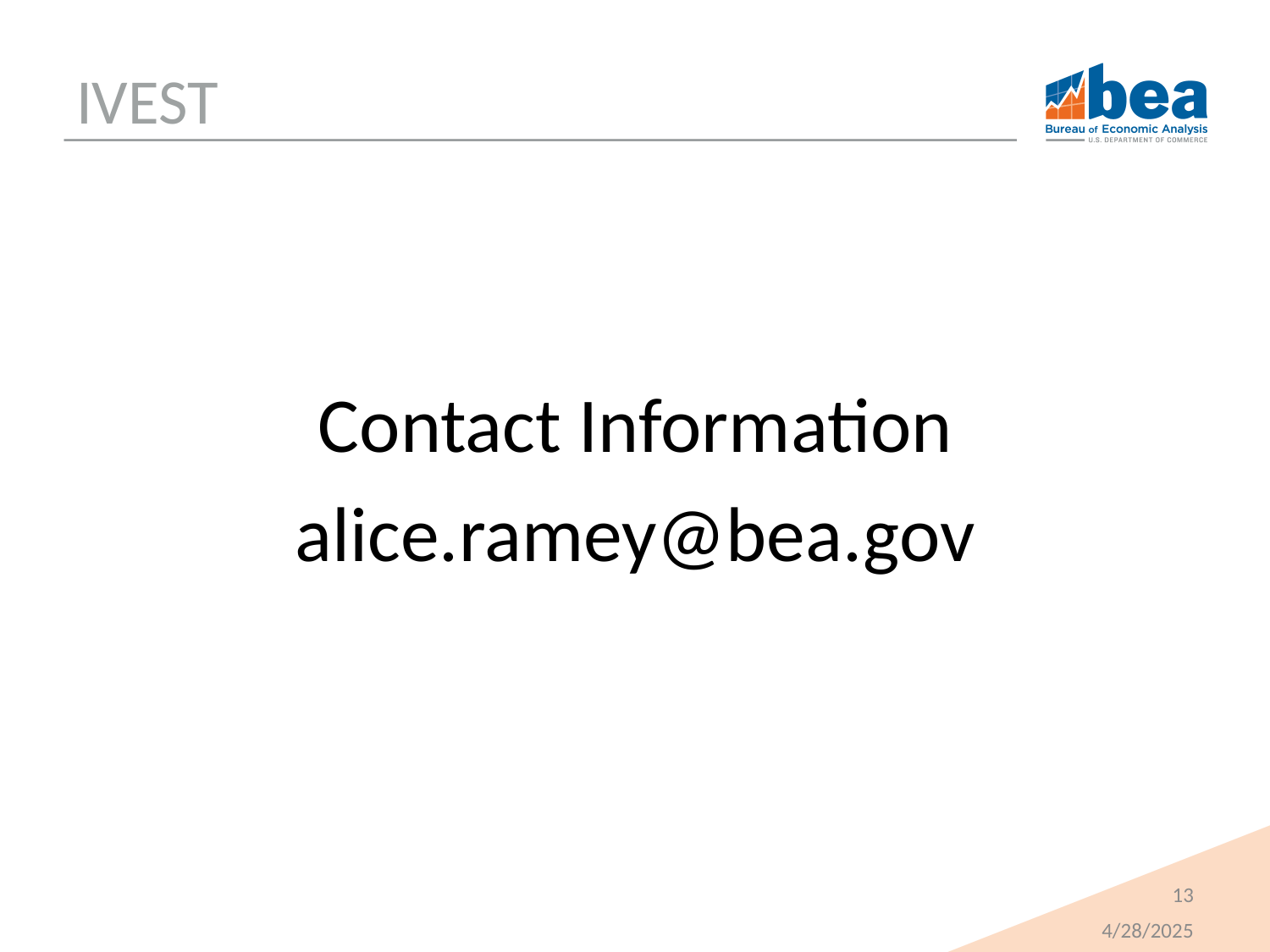

# IVEST

Contact Information
alice.ramey@bea.gov
13
4/28/2025